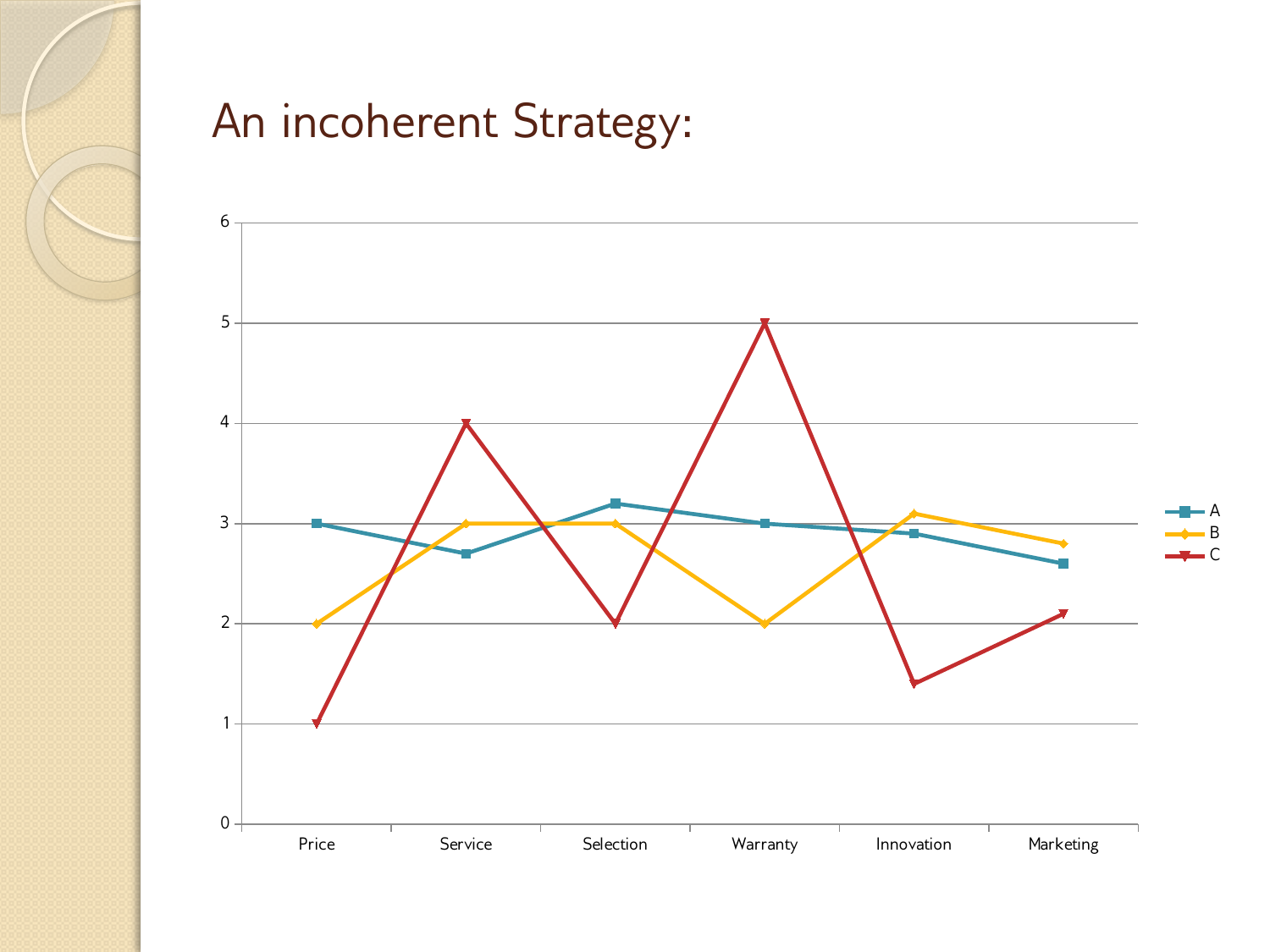

# An incoherent Strategy:

### Chart

| Category | A | B  | C |
|---|---|---|---|
| Price | 3.0 | 2.0 | 1.0 |
| Service | 2.7 | 3.0 | 4.0 |
| Selection | 3.2 | 3.0 | 2.0 |
| Warranty | 3.0 | 2.0 | 5.0 |
| Innovation | 2.9 | 3.1 | 1.4 |
| Marketing | 2.6 | 2.8 | 2.1 |